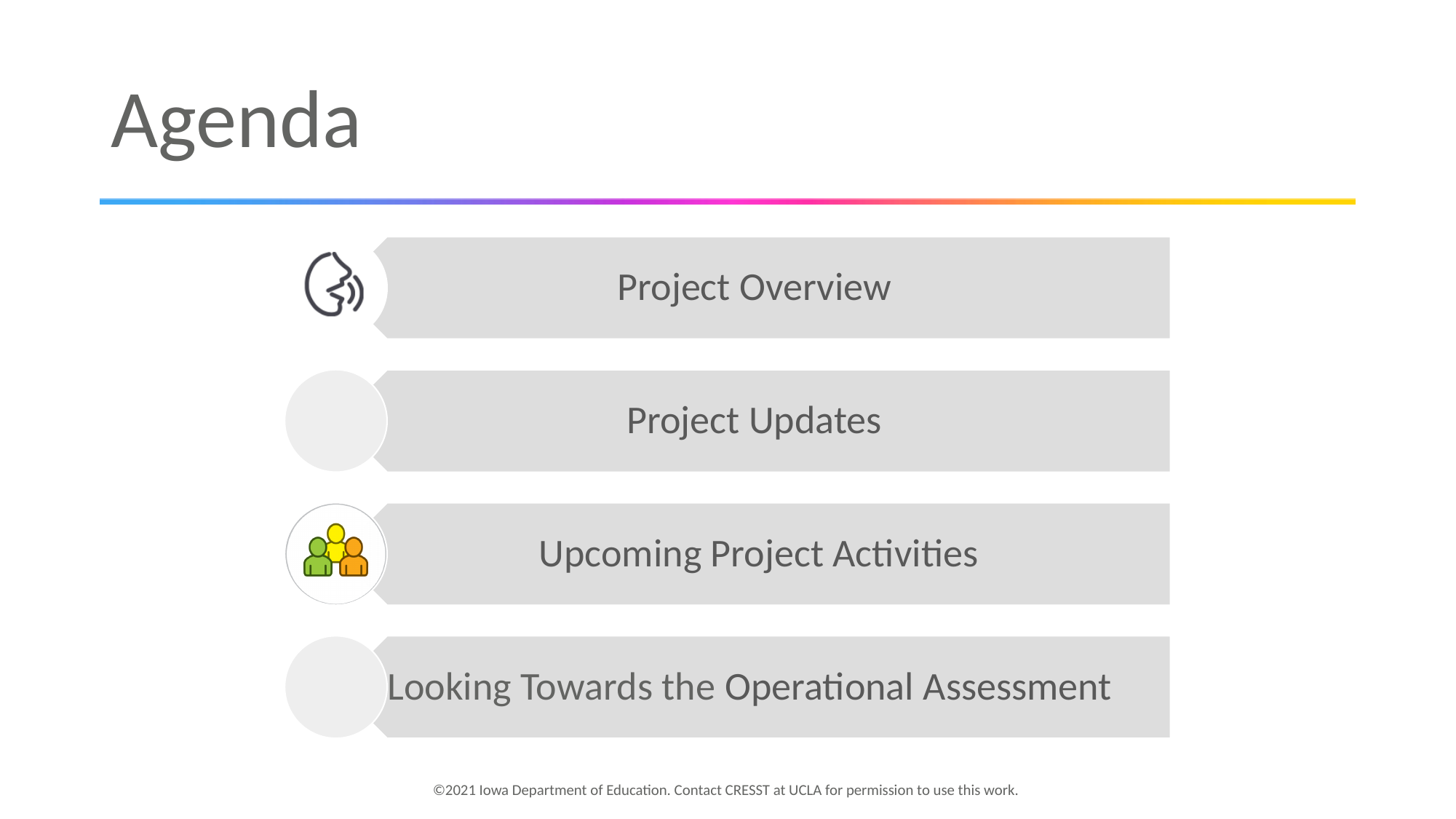

# Agenda
Project Overview
Project Updates
 Upcoming Project Activities
Looking Towards the Operational Assessment
©2021 Iowa Department of Education. Contact CRESST at UCLA for permission to use this work.